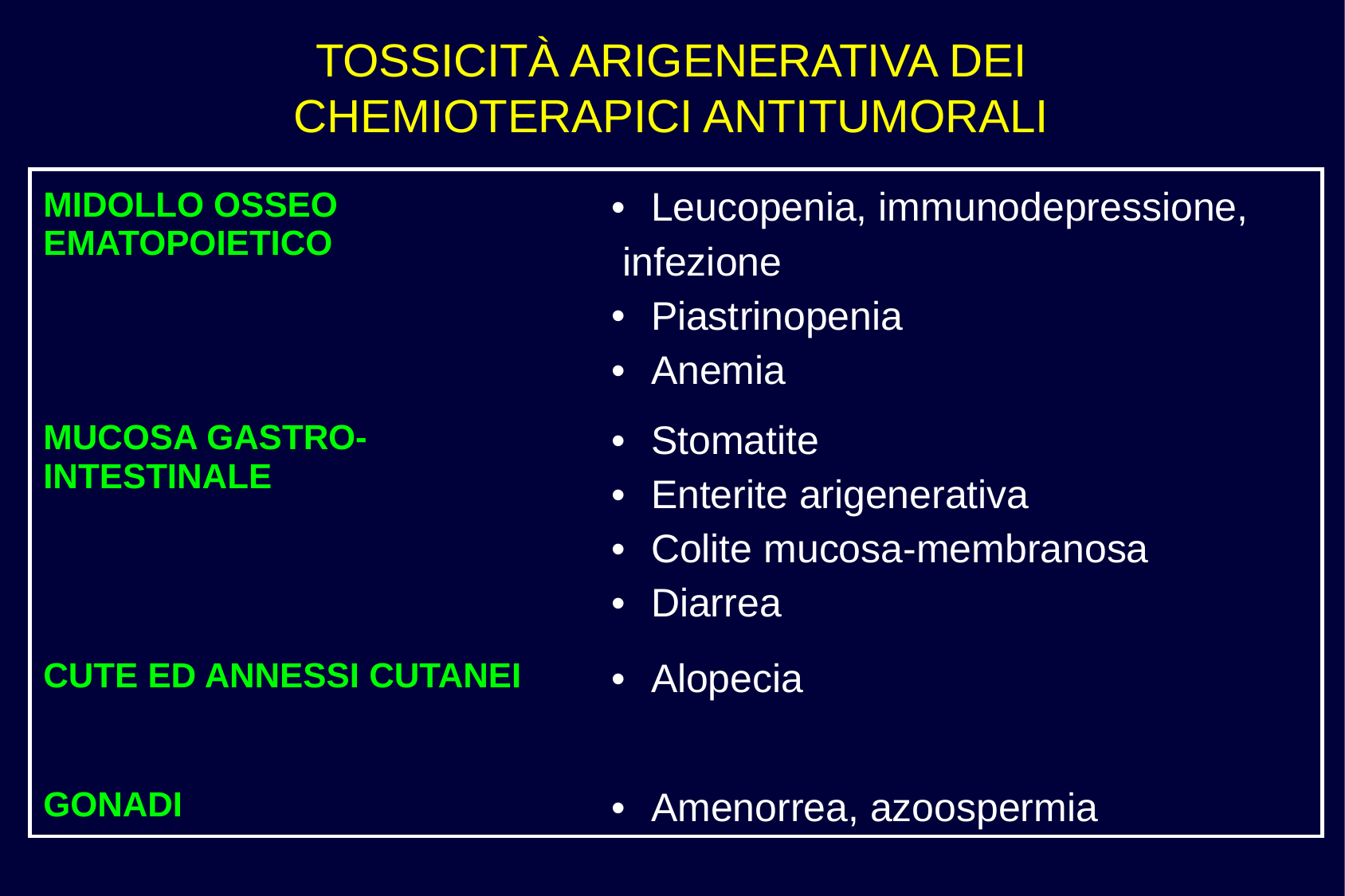

TOSSICITÀ ARIGENERATIVA DEI CHEMIOTERAPICI ANTITUMORALI

| MIDOLLO OSSEO EMATOPOIETICO | Leucopenia, immunodepressione, infezione Piastrinopenia Anemia |
| --- | --- |
| MUCOSA GASTRO-INTESTINALE | Stomatite Enterite arigenerativa Colite mucosa-membranosa Diarrea |
| CUTE ED ANNESSI CUTANEI | Alopecia |
| GONADI | Amenorrea, azoospermia |